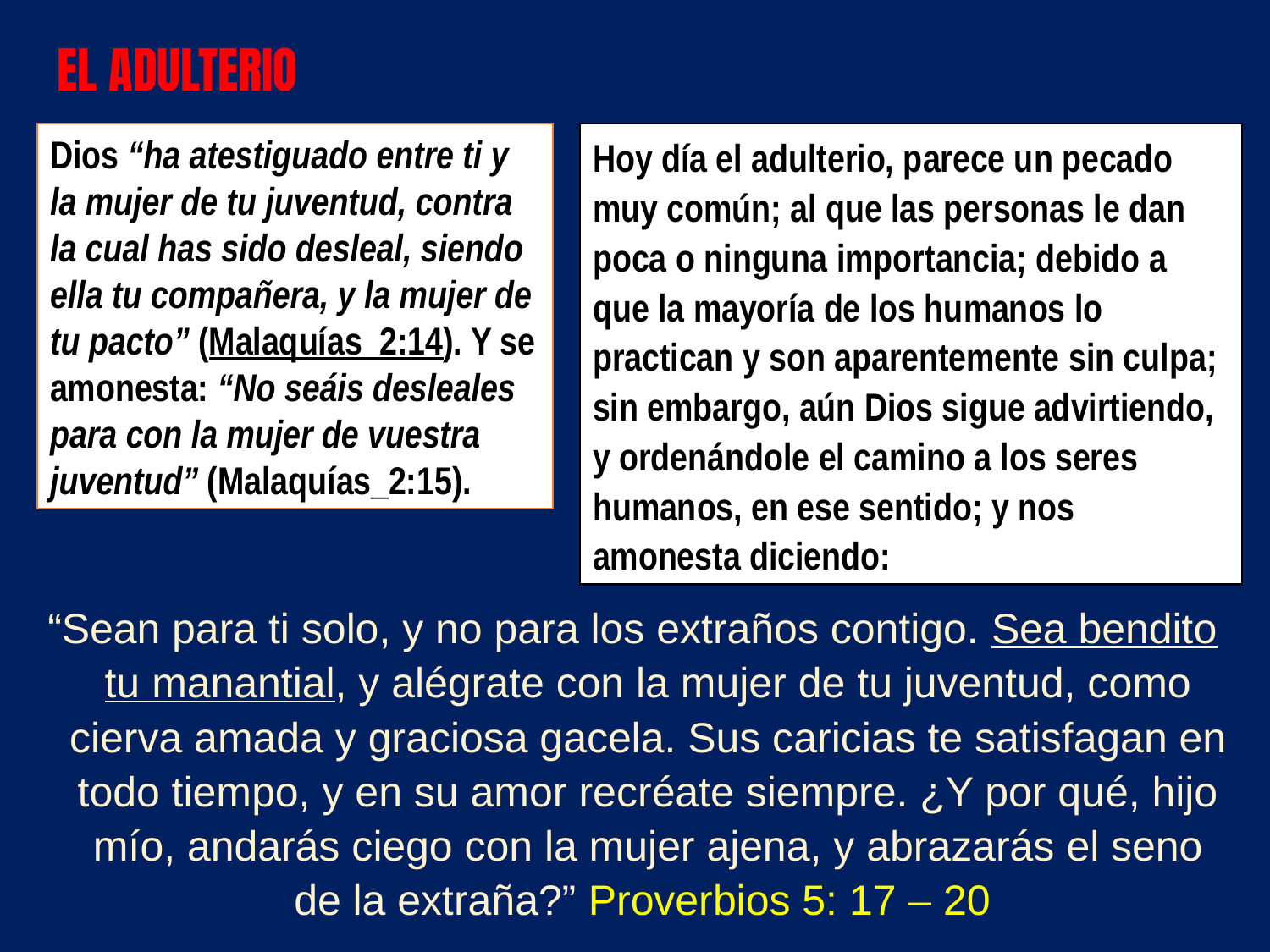

EL ADULTERIO
Dios “ha atestiguado entre ti y la mujer de tu juventud, contra la cual has sido desleal, siendo ella tu compañera, y la mujer de tu pacto” (Malaquías_2:14). Y se amonesta: “No seáis desleales para con la mujer de vuestra juventud” (Malaquías_2:15).
Hoy día el adulterio, parece un pecado muy común; al que las personas le dan poca o ninguna importancia; debido a que la mayoría de los humanos lo practican y son aparentemente sin culpa; sin embargo, aún Dios sigue advirtiendo, y ordenándole el camino a los seres humanos, en ese sentido; y nos amonesta diciendo:
“Sean para ti solo, y no para los extraños contigo. Sea bendito tu manantial, y alégrate con la mujer de tu juventud, como cierva amada y graciosa gacela. Sus caricias te satisfagan en todo tiempo, y en su amor recréate siempre. ¿Y por qué, hijo mío, andarás ciego con la mujer ajena, y abrazarás el seno de la extraña?” Proverbios 5: 17 – 20